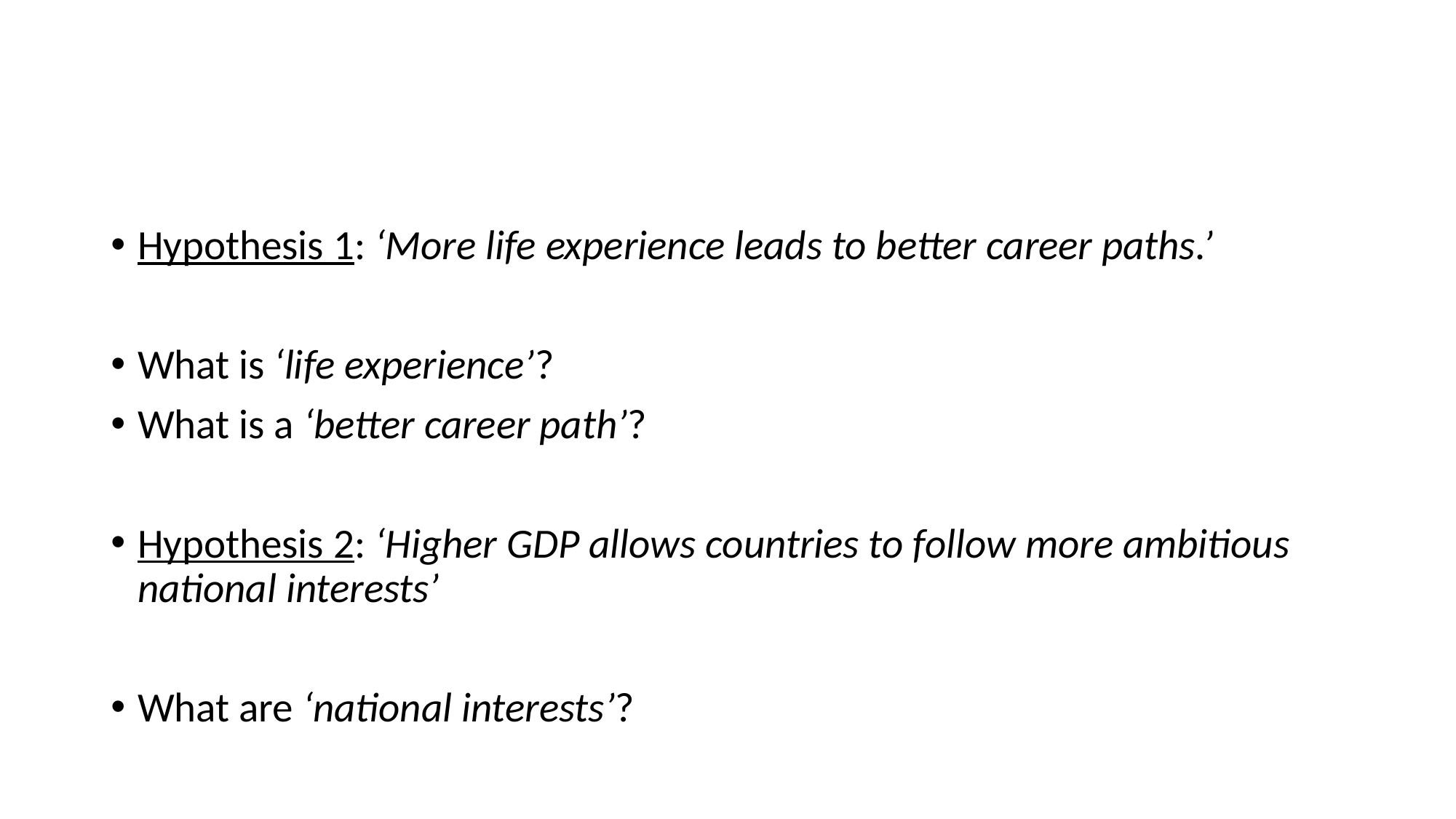

Hypothesis 1: ‘More life experience leads to better career paths.’

What is ‘life experience’?
What is a ‘better career path’?

Hypothesis 2: ‘Higher GDP allows countries to follow more ambitious national interests’

What are ‘national interests’?